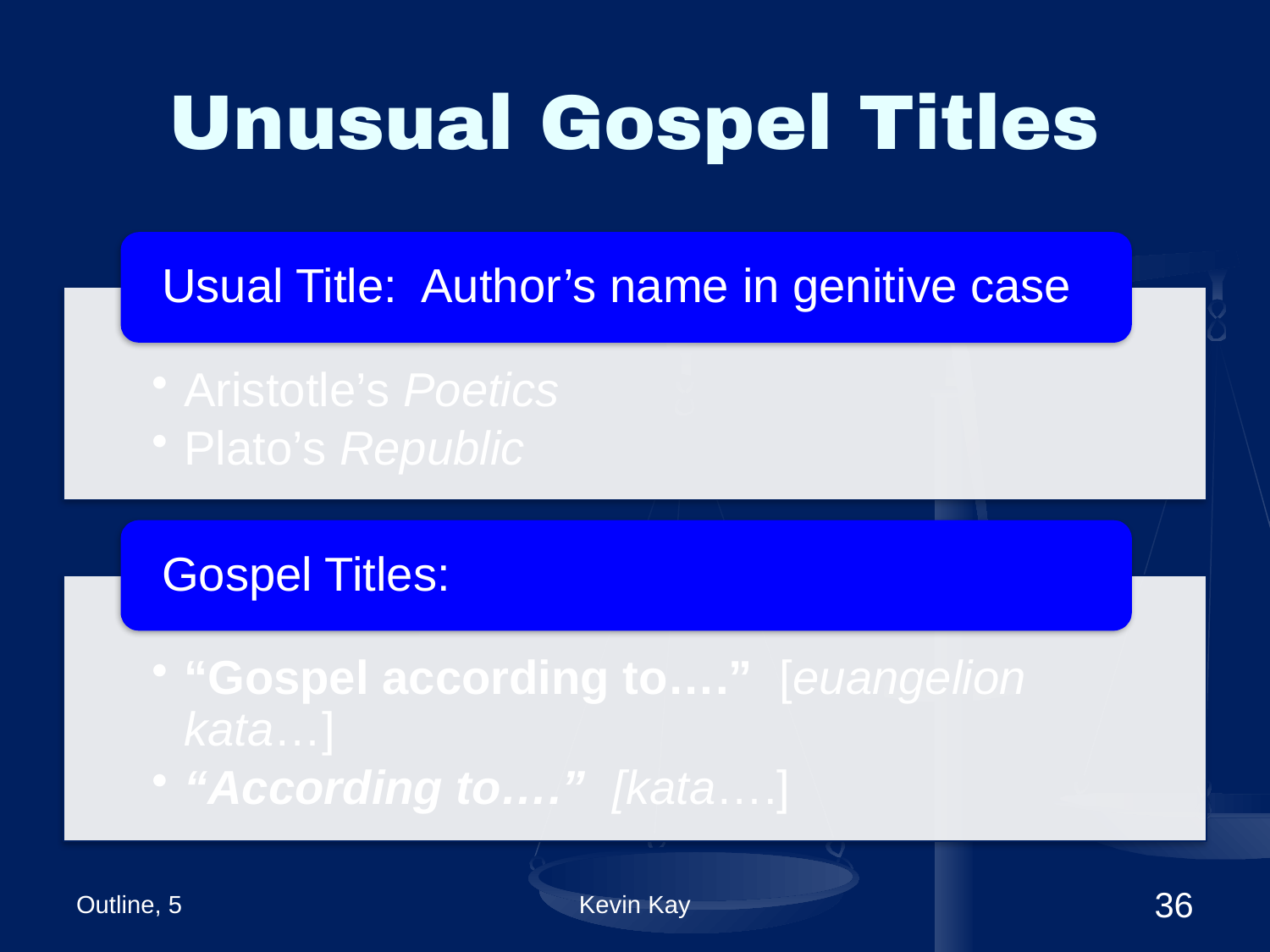

# Unusual Gospel Titles
Aristotle’s Poetics
Plato’s Republic
Usual Title:  Author’s name in genitive case
“Gospel according to….”  [euangelion kata…]
“According to….”  [kata….]
Gospel Titles:
Outline, 5
Kevin Kay
36